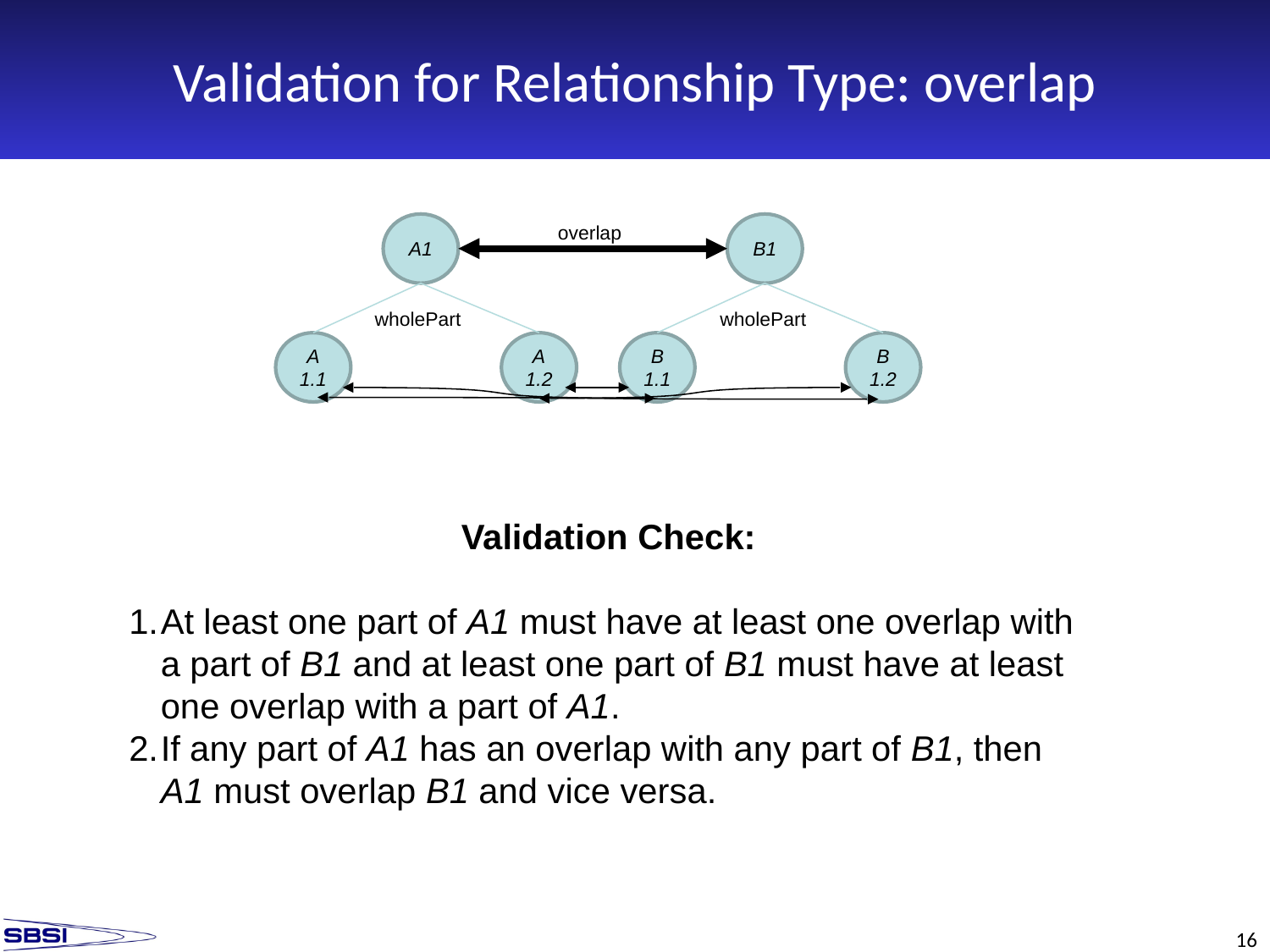

# Validation for Relationship Type: overlap
A1
overlap
B1
A
1.1
A
1.2
B
1.1
B
1.2
wholePart
wholePart
Validation Check:

At least one part of A1 must have at least one overlap with a part of B1 and at least one part of B1 must have at least one overlap with a part of A1.
If any part of A1 has an overlap with any part of B1, then A1 must overlap B1 and vice versa.
16